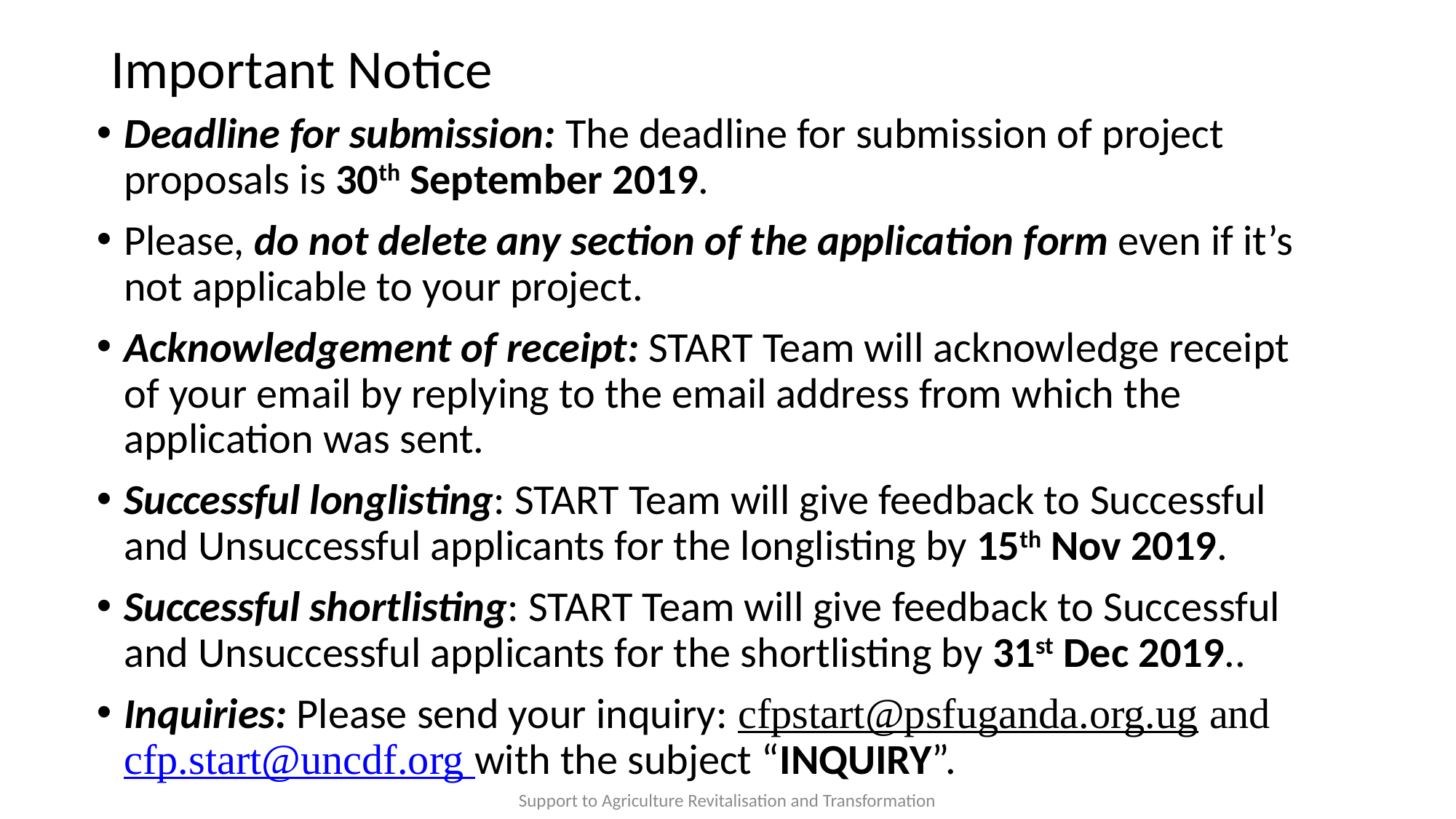

# Important Notice
Deadline for submission: The deadline for submission of project proposals is 30th September 2019.
Please, do not delete any section of the application form even if it’s not applicable to your project.
Acknowledgement of receipt: START Team will acknowledge receipt of your email by replying to the email address from which the application was sent.
Successful longlisting: START Team will give feedback to Successful and Unsuccessful applicants for the longlisting by 15th Nov 2019.
Successful shortlisting: START Team will give feedback to Successful and Unsuccessful applicants for the shortlisting by 31st Dec 2019..
Inquiries: Please send your inquiry: cfpstart@psfuganda.org.ug and cfp.start@uncdf.org with the subject “INQUIRY”.

Support to Agriculture Revitalisation and Transformation